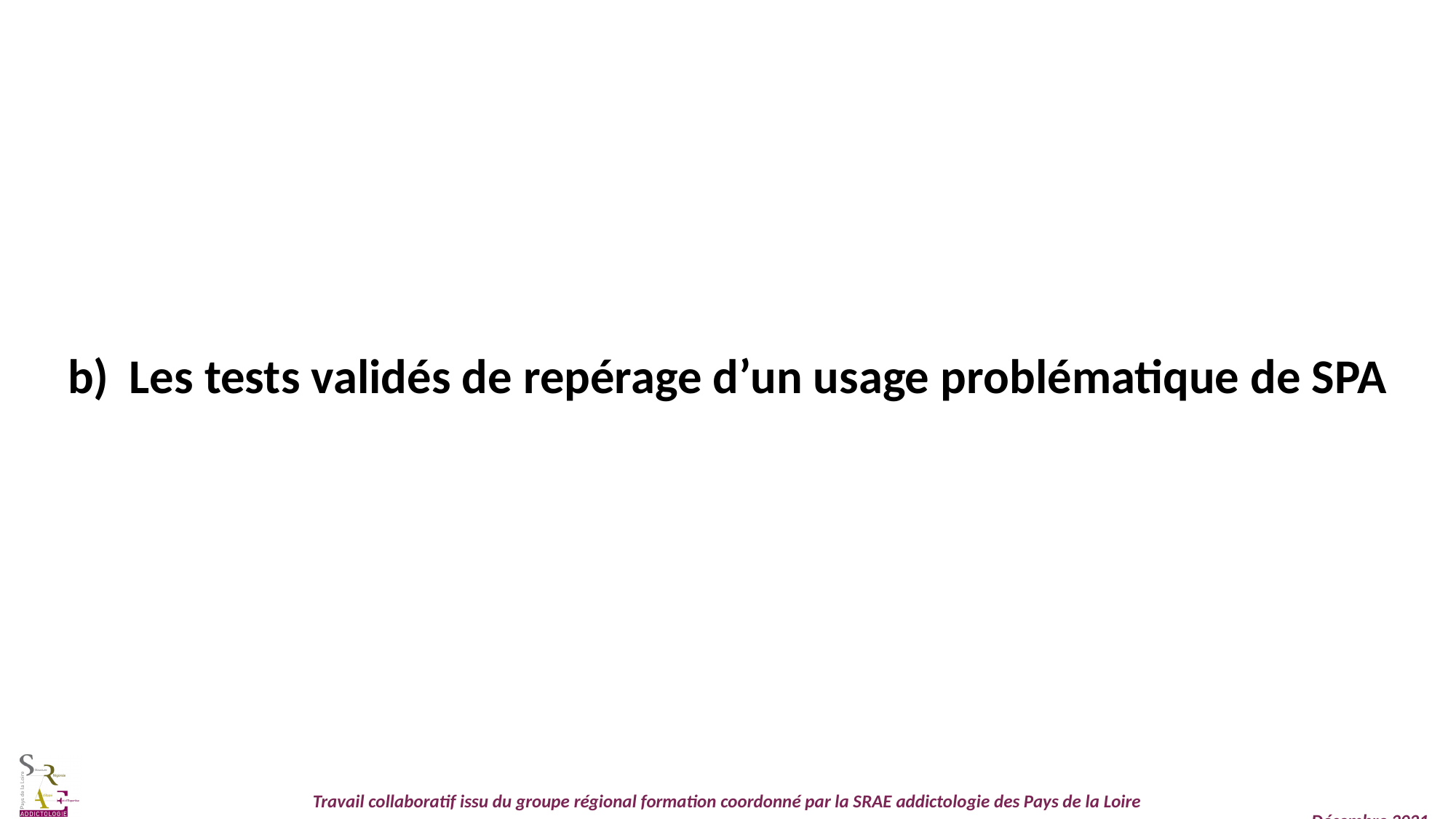

Les tests validés de repérage d’un usage problématique de SPA